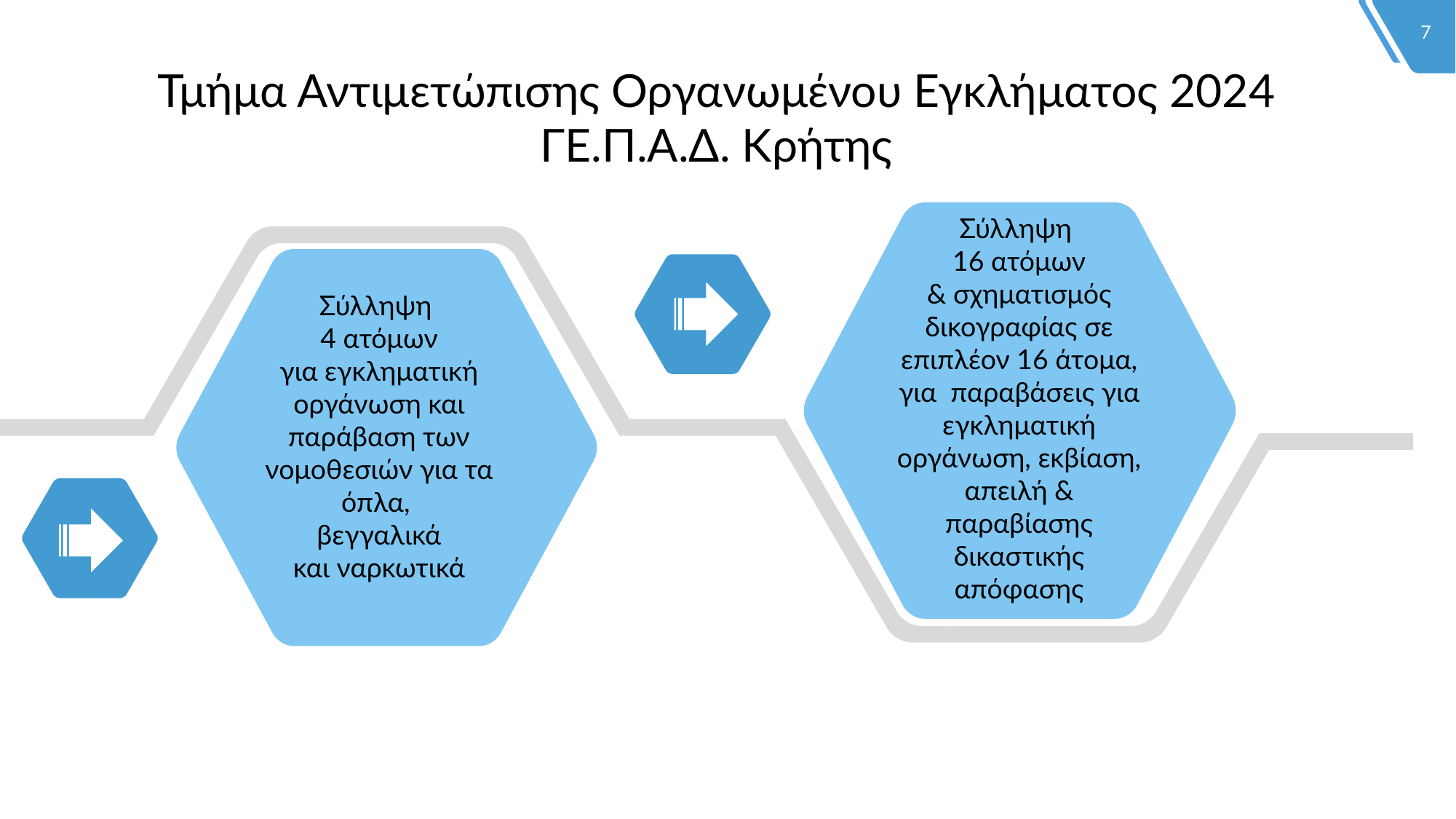

Τμήμα Αντιμετώπισης Οργανωμένου Εγκλήματος 2024
ΓΕ.Π.Α.Δ. Κρήτης

Σύλληψη
16 ατόμων
& σχηματισμός δικογραφίας σε επιπλέον 16 άτομα, για  παραβάσεις για εγκληματική οργάνωση, εκβίαση, απειλή & παραβίασης δικαστικής απόφασης

Σύλληψη
4 ατόμων
για εγκληματική οργάνωση και παράβαση των νομοθεσιών για τα όπλα,
βεγγαλικά
και ναρκωτικά
Lorem Ipsum comes from section Contrary to popular.